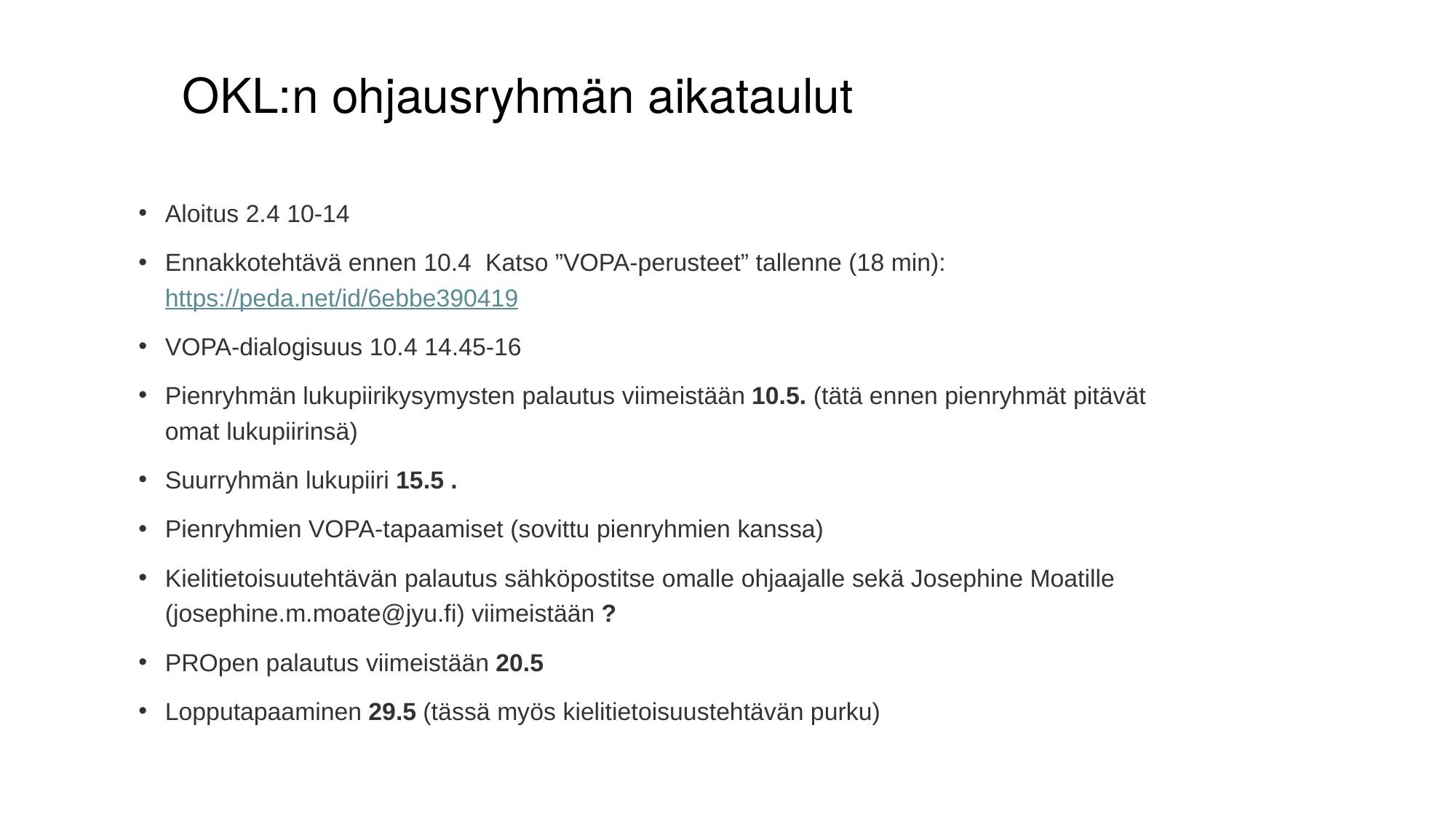

# OKL:n ohjausryhmän aikataulut
Aloitus 2.4 10-14
Ennakkotehtävä ennen 10.4  Katso ”VOPA-perusteet” tallenne (18 min): https://peda.net/id/6ebbe390419
VOPA-dialogisuus 10.4 14.45-16
Pienryhmän lukupiirikysymysten palautus viimeistään 10.5. (tätä ennen pienryhmät pitävät omat lukupiirinsä)
Suurryhmän lukupiiri 15.5 .
Pienryhmien VOPA-tapaamiset (sovittu pienryhmien kanssa)
Kielitietoisuutehtävän palautus sähköpostitse omalle ohjaajalle sekä Josephine Moatille (josephine.m.moate@jyu.fi) viimeistään ?
PROpen palautus viimeistään 20.5
Lopputapaaminen 29.5 (tässä myös kielitietoisuustehtävän purku)